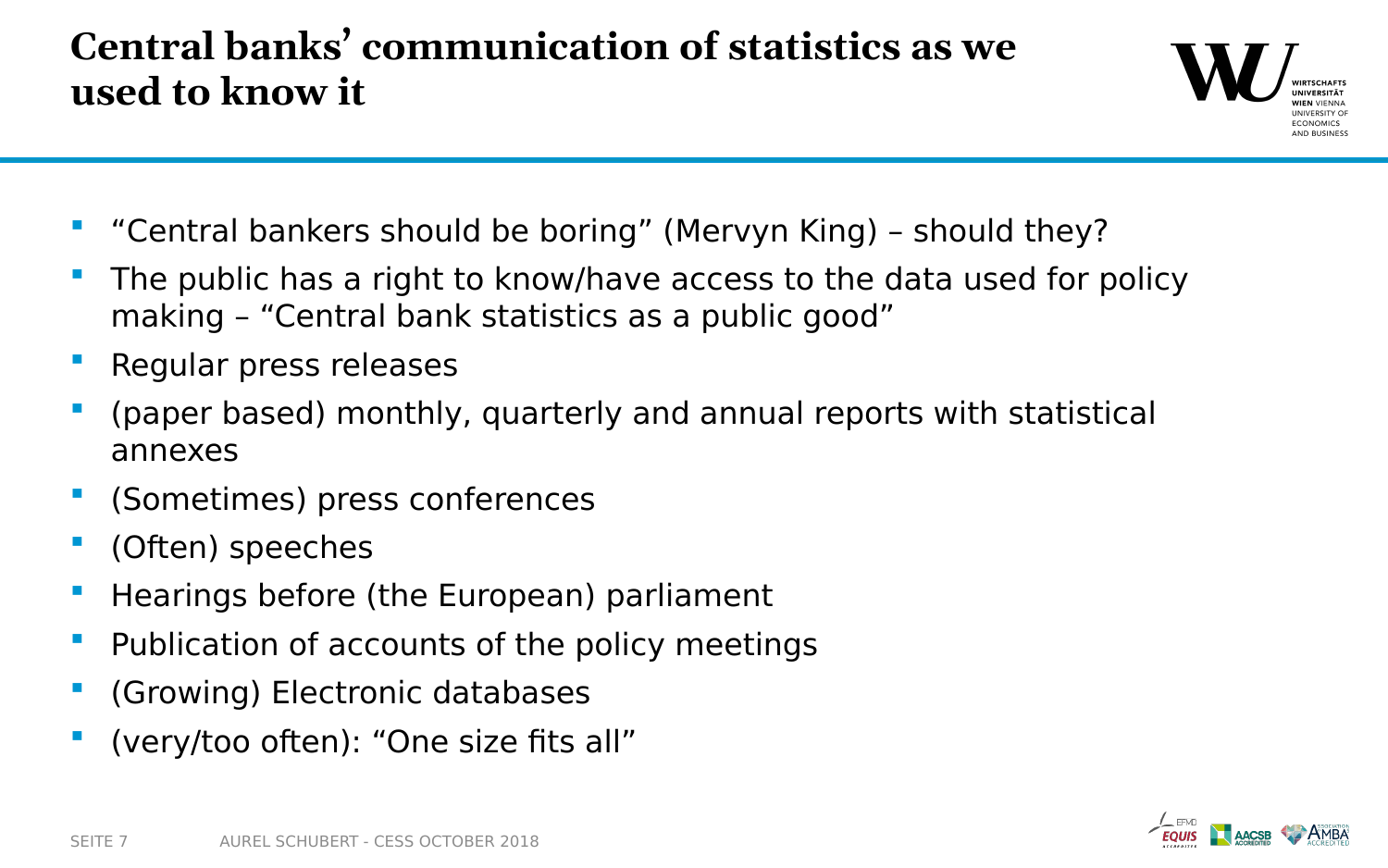

# Central banks’ communication of statistics as we used to know it
“Central bankers should be boring” (Mervyn King) – should they?
The public has a right to know/have access to the data used for policy making – “Central bank statistics as a public good”
Regular press releases
(paper based) monthly, quarterly and annual reports with statistical annexes
(Sometimes) press conferences
(Often) speeches
Hearings before (the European) parliament
Publication of accounts of the policy meetings
(Growing) Electronic databases
(very/too often): “One size fits all”
SEITE 7
Aurel Schubert - CESS October 2018